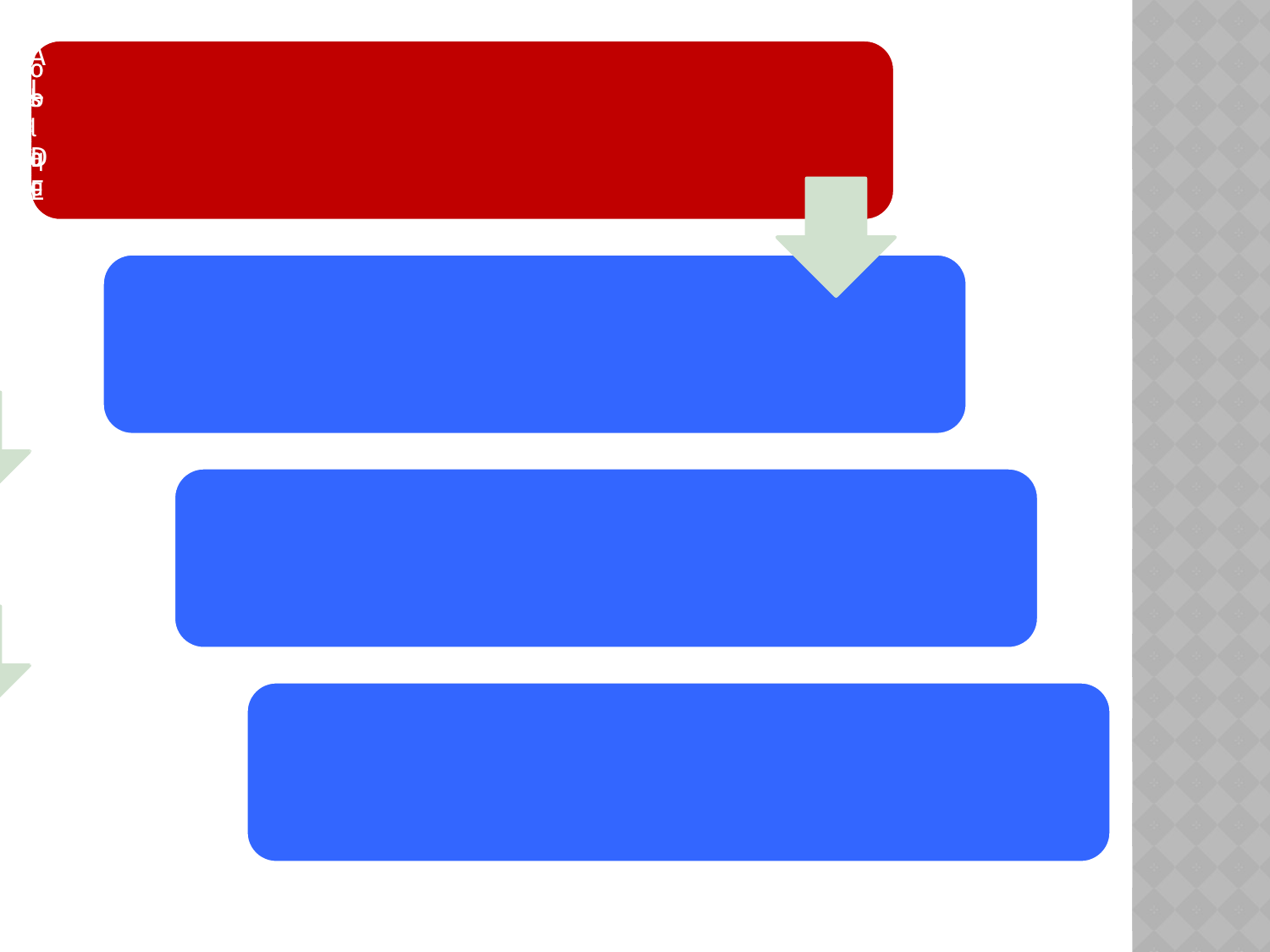

I. DEL MUNICIPIO. El cual está distribuido en capítulos que refieren disposiciones generales, lo relativo a la organización territorial y la población.